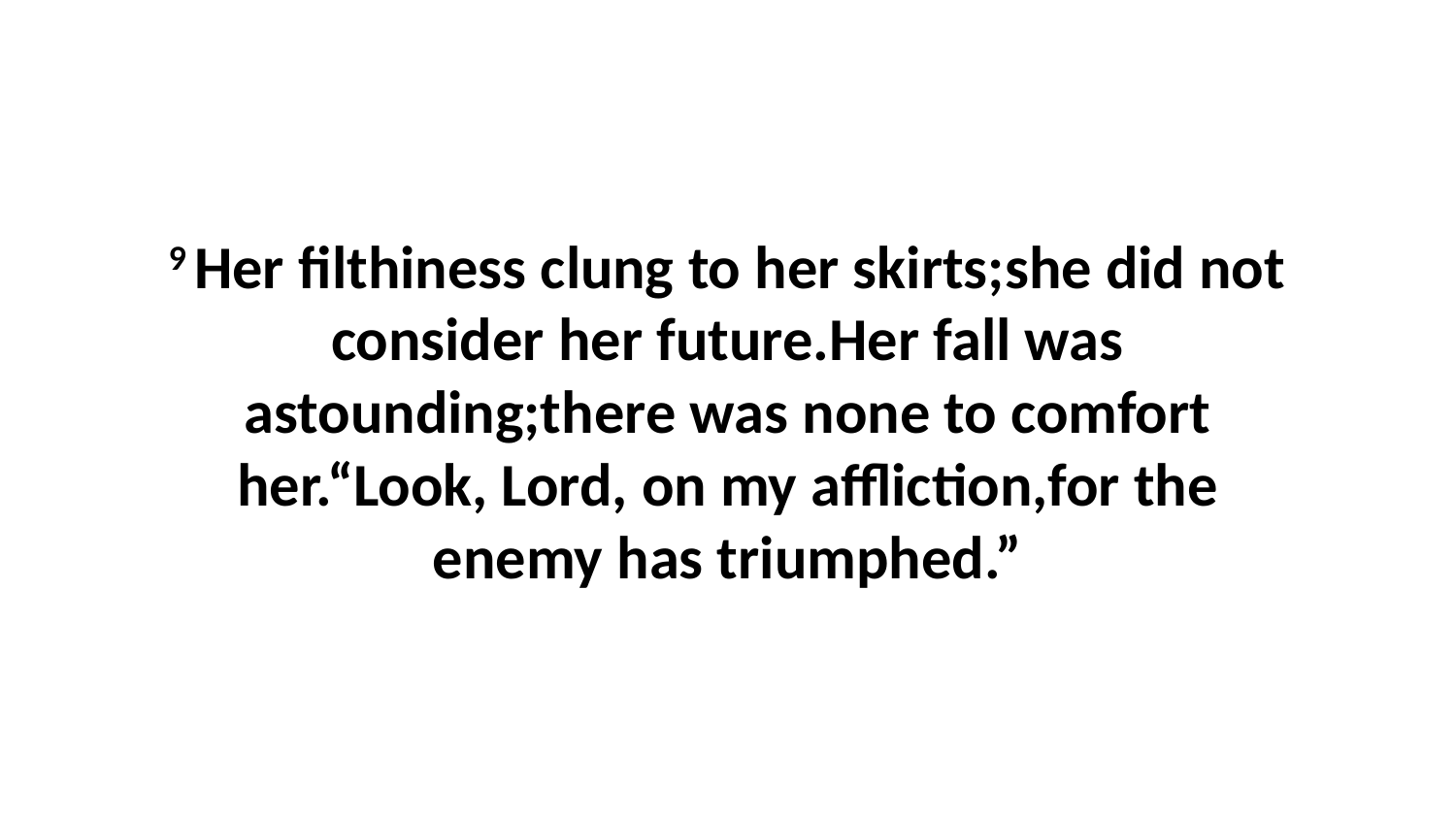

9 Her filthiness clung to her skirts;she did not consider her future.Her fall was astounding;there was none to comfort her.“Look, Lord, on my affliction,for the enemy has triumphed.”